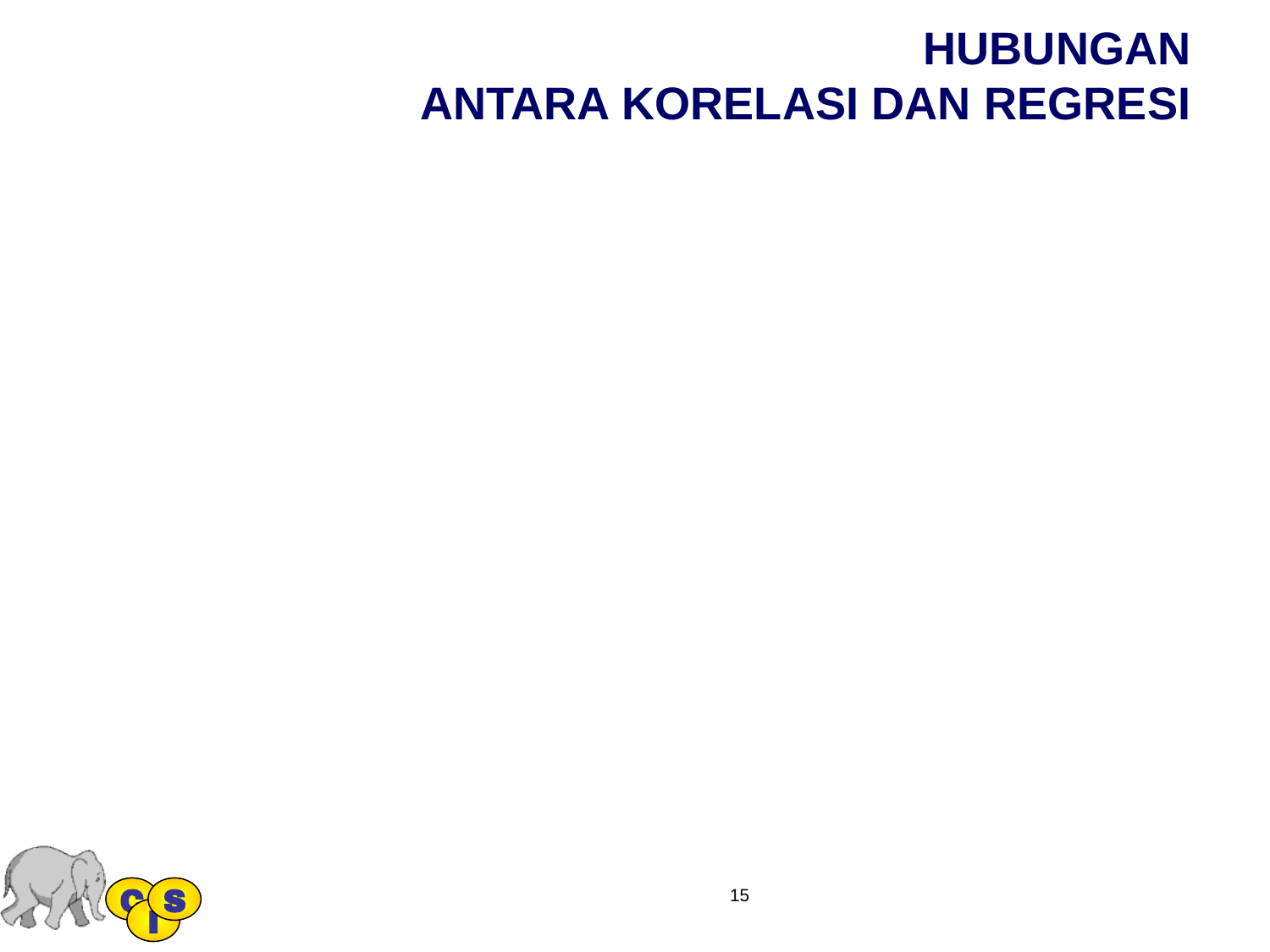

# HUBUNGAN ANTARA KORELASI DAN REGRESI

15